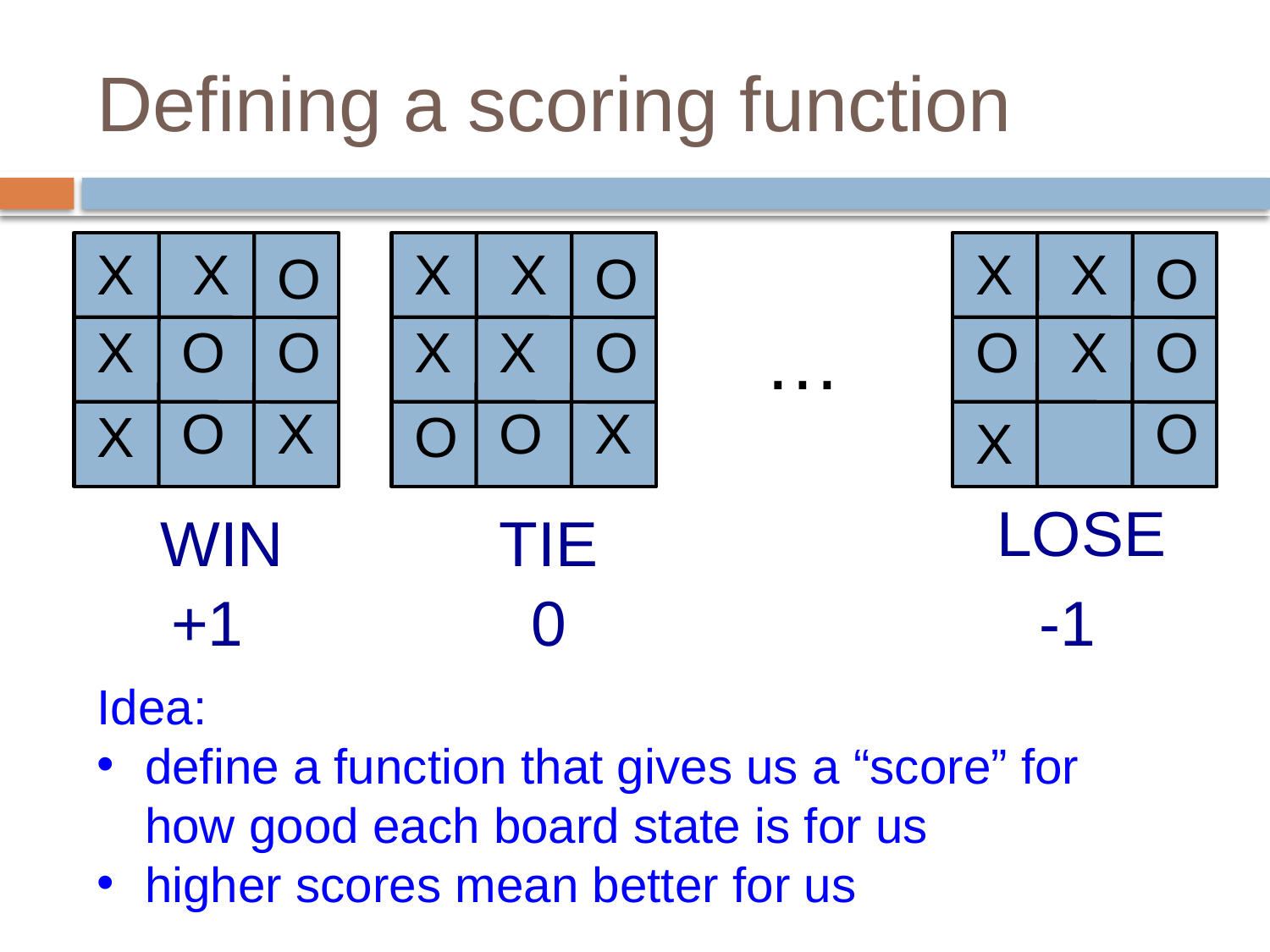

# Defining a scoring function

X
X

X
X

X
X
O
O
O
…
X
O
O
X
X
O
O
X
O
O
X
O
X
O
X
O
X
LOSE
WIN
TIE
+1
0
-1
Idea:
define a function that gives us a “score” for how good each board state is for us
higher scores mean better for us